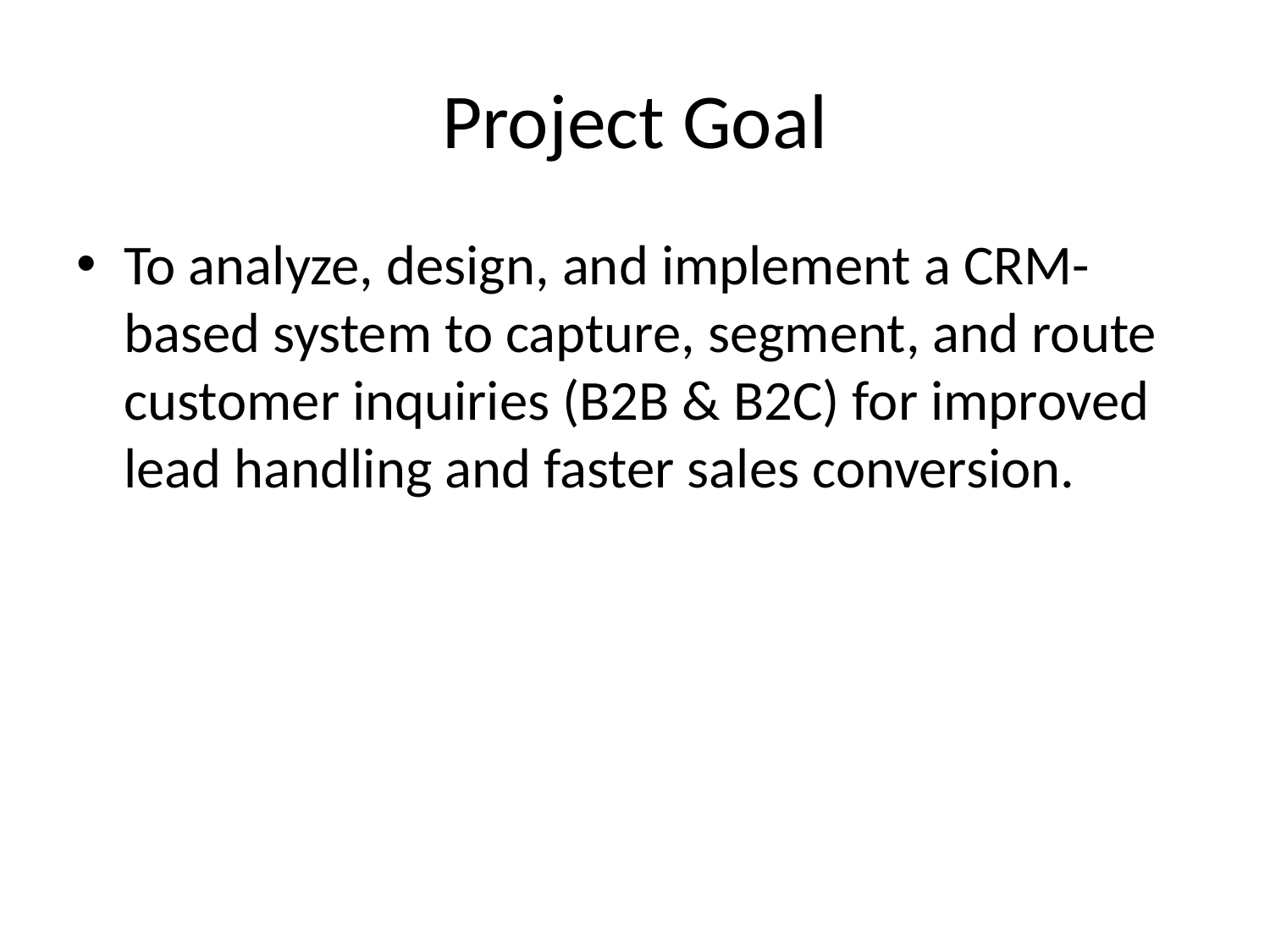

# Project Goal
To analyze, design, and implement a CRM-based system to capture, segment, and route customer inquiries (B2B & B2C) for improved lead handling and faster sales conversion.